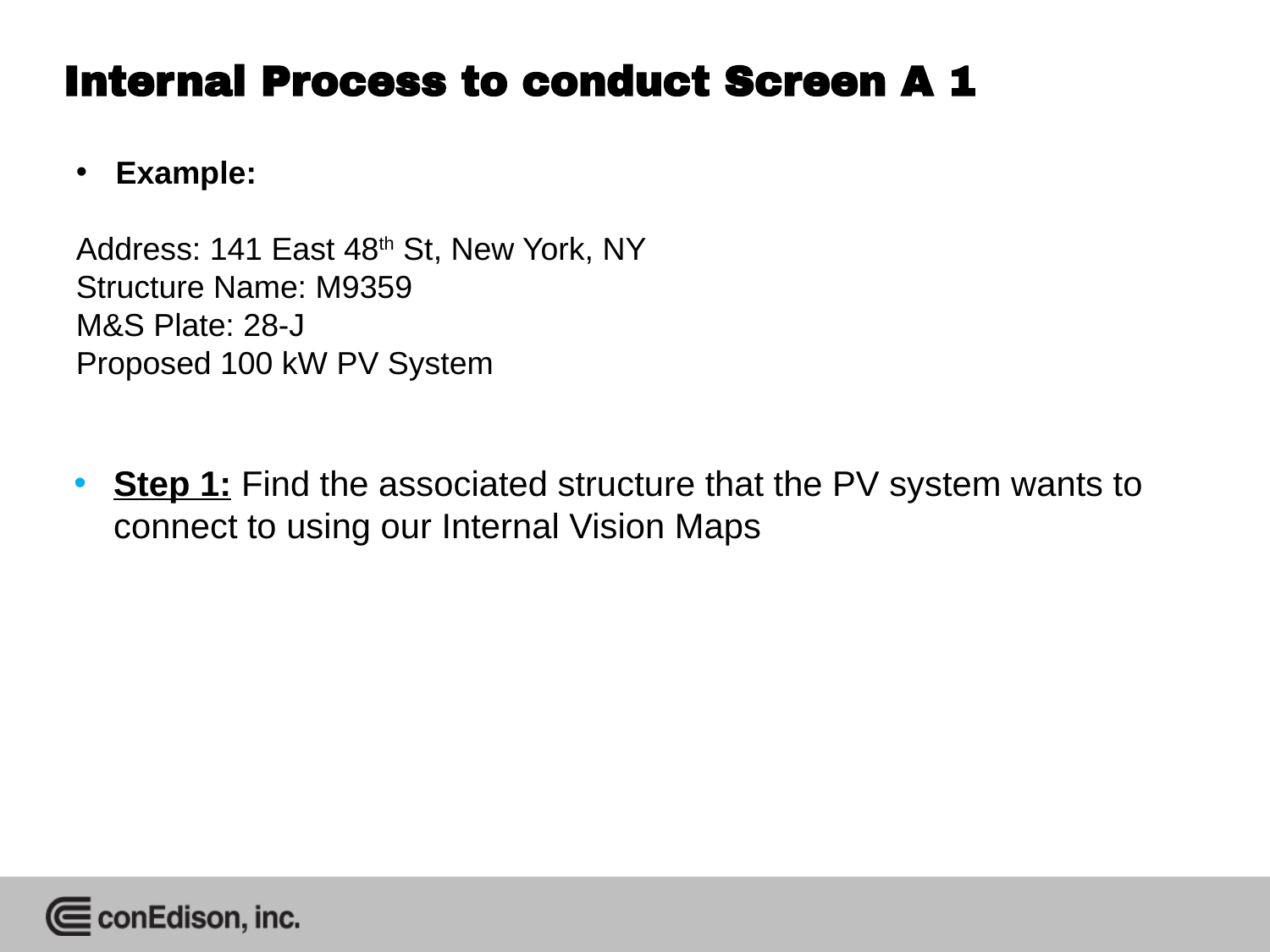

Internal Process to conduct Screen A 1
Example:

Address: 141 East 48th St, New York, NY
Structure Name: M9359
M&S Plate: 28-J
Proposed 100 kW PV System

Step 1: Find the associated structure that the PV system wants to connect to using our Internal Vision Maps